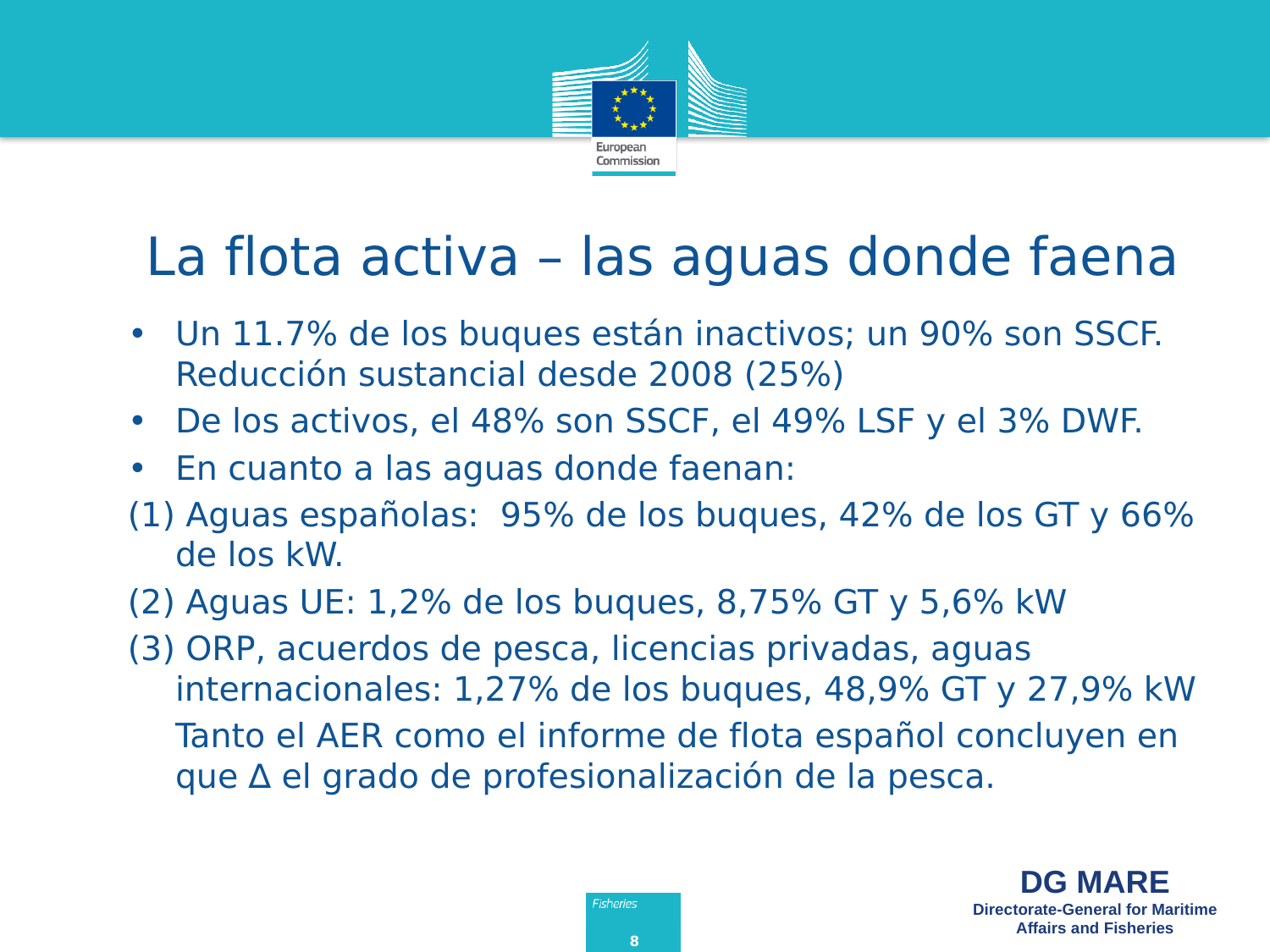

# La flota activa – las aguas donde faena
•	Un 11.7% de los buques están inactivos; un 90% son SSCF. Reducción sustancial desde 2008 (25%)
•	De los activos, el 48% son SSCF, el 49% LSF y el 3% DWF.
•	En cuanto a las aguas donde faenan:
(1) Aguas españolas:  95% de los buques, 42% de los GT y 66% de los kW.
(2) Aguas UE: 1,2% de los buques, 8,75% GT y 5,6% kW
(3) ORP, acuerdos de pesca, licencias privadas, aguas internacionales: 1,27% de los buques, 48,9% GT y 27,9% kW
	Tanto el AER como el informe de flota español concluyen en que ∆ el grado de profesionalización de la pesca.

8